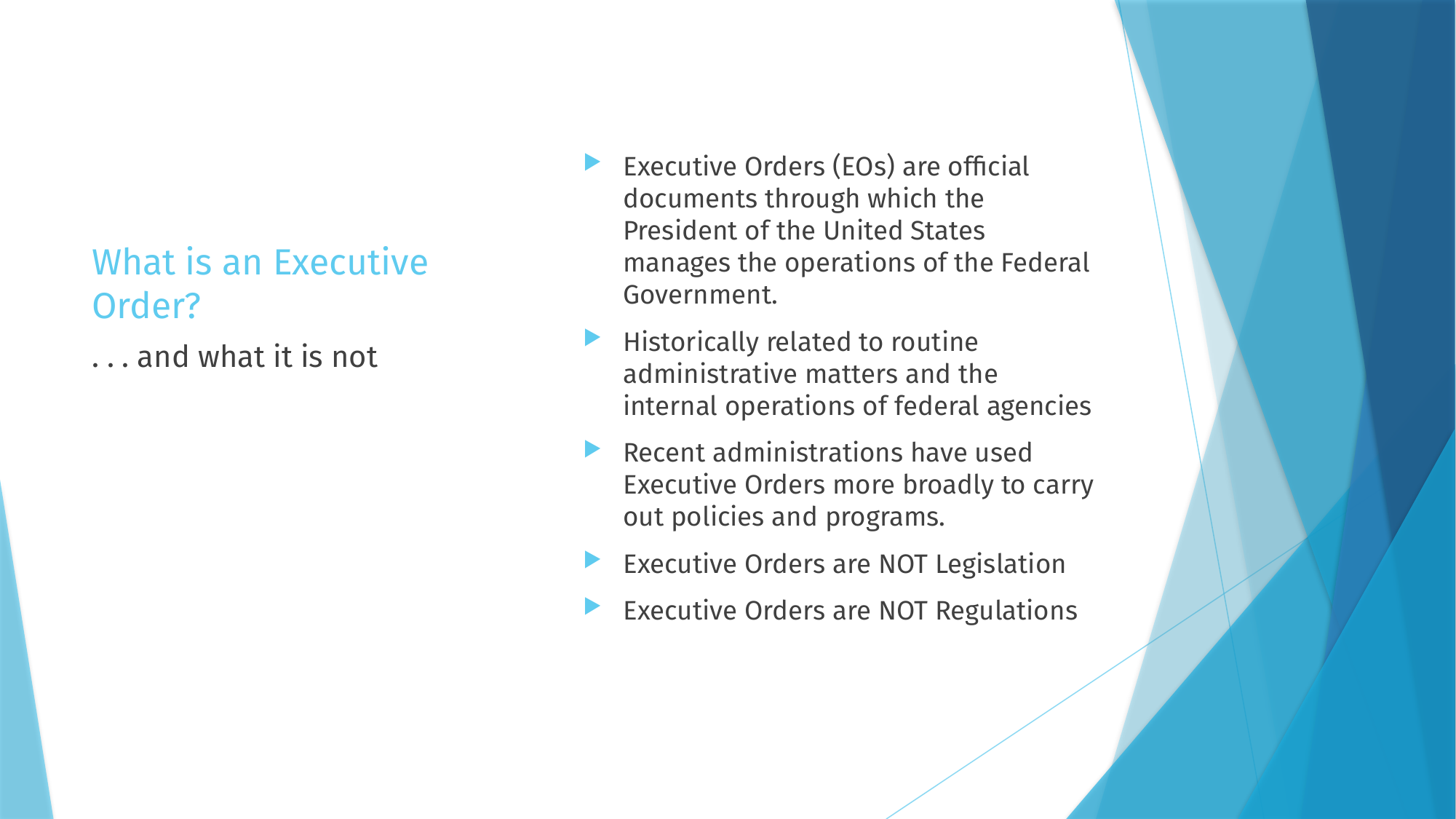

Executive Orders (EOs) are official documents through which the President of the United States manages the operations of the Federal Government.
Historically related to routine administrative matters and the internal operations of federal agencies
Recent administrations have used Executive Orders more broadly to carry out policies and programs.
Executive Orders are NOT Legislation
Executive Orders are NOT Regulations

# What is an Executive Order?
. . . and what it is not